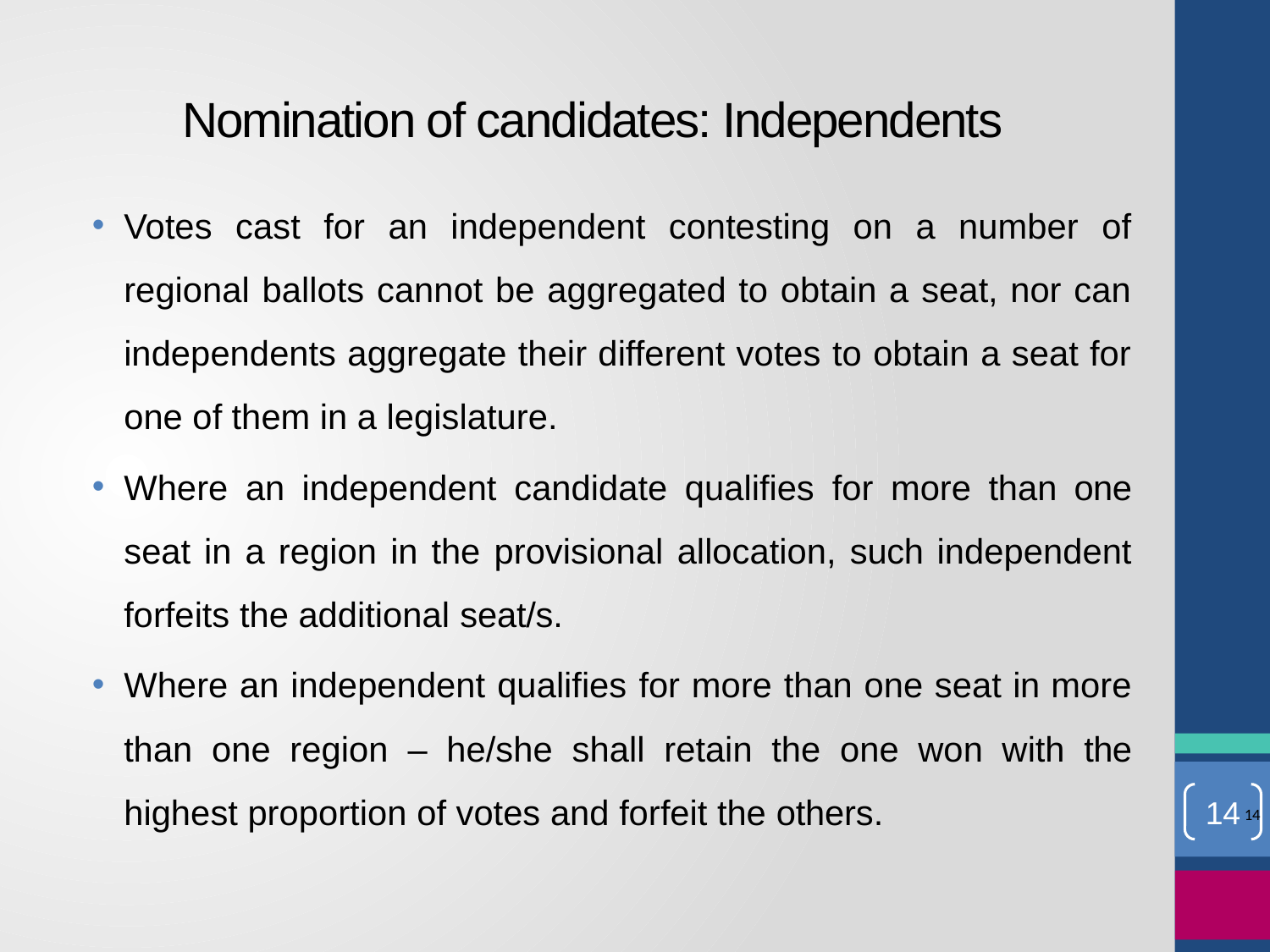

# Nomination of candidates: Independents
Votes cast for an independent contesting on a number of regional ballots cannot be aggregated to obtain a seat, nor can independents aggregate their different votes to obtain a seat for one of them in a legislature.
Where an independent candidate qualifies for more than one seat in a region in the provisional allocation, such independent forfeits the additional seat/s.
Where an independent qualifies for more than one seat in more than one region – he/she shall retain the one won with the highest proportion of votes and forfeit the others.
14
14